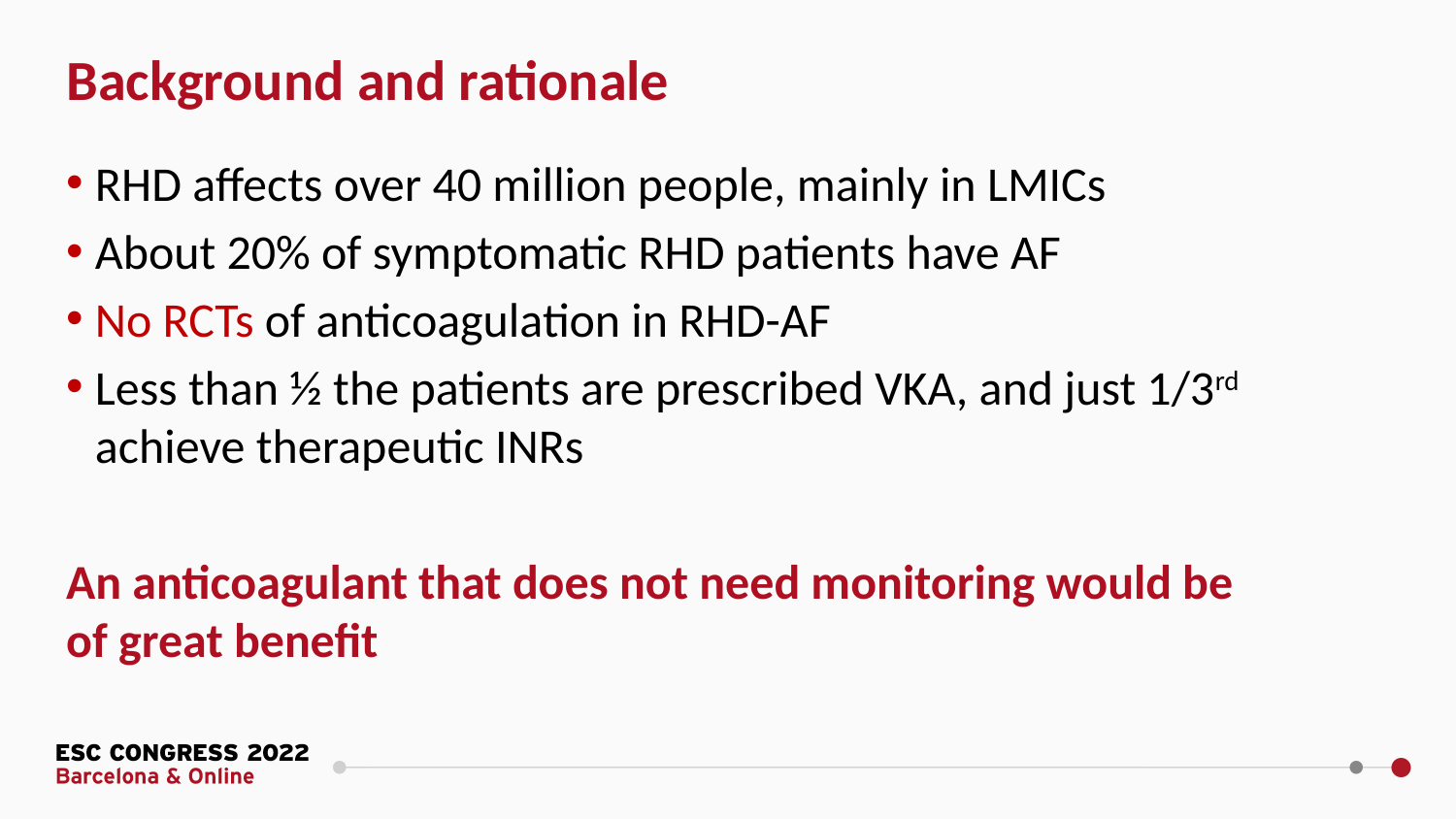

Background and rationale
RHD affects over 40 million people, mainly in LMICs
About 20% of symptomatic RHD patients have AF
No RCTs of anticoagulation in RHD-AF
Less than ½ the patients are prescribed VKA, and just 1/3rd achieve therapeutic INRs

An anticoagulant that does not need monitoring would be of great benefit